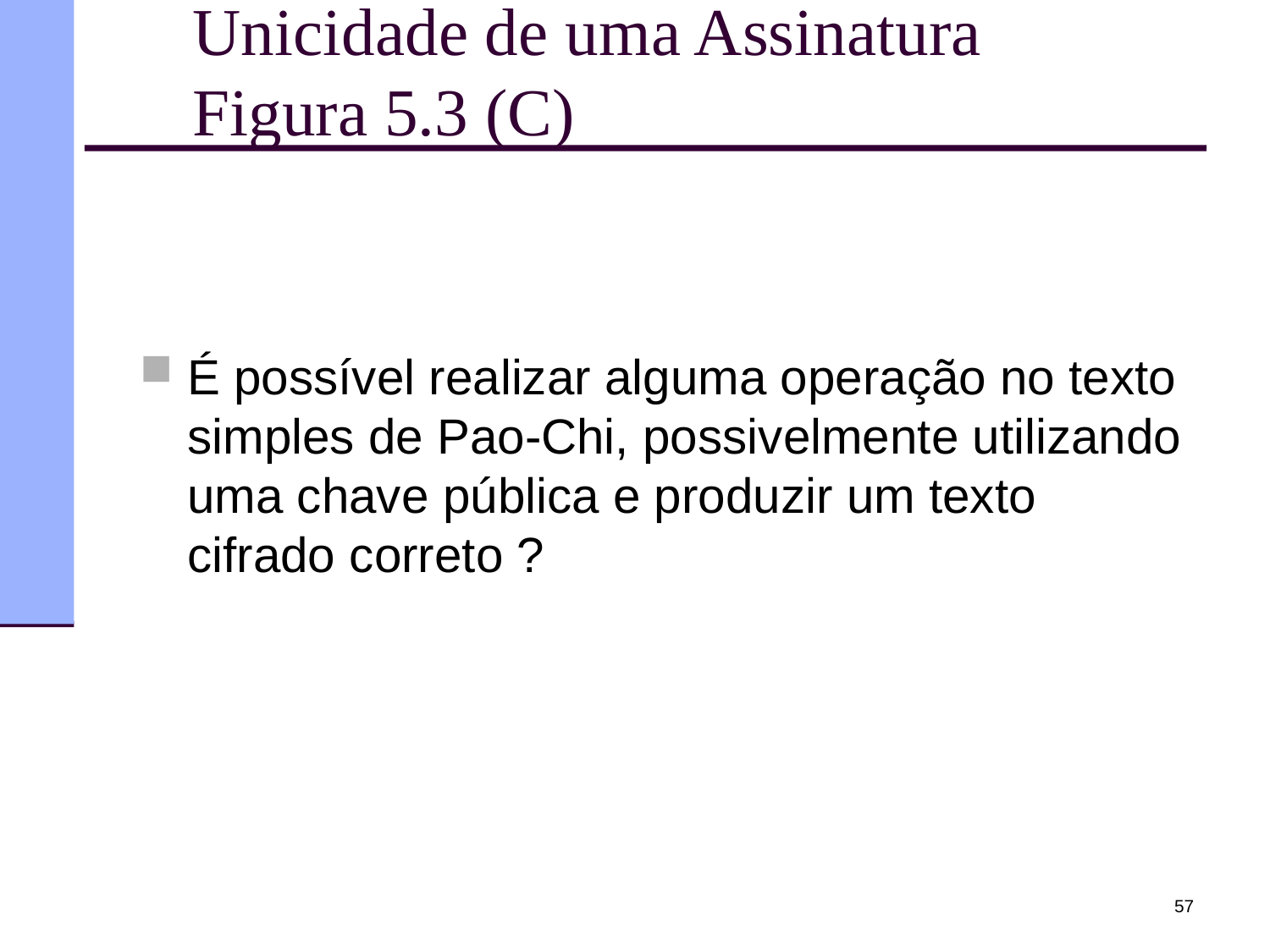

# Unicidade de uma Assinatura Figura 5.3 (C)

É possível realizar alguma operação no texto simples de Pao-Chi, possivelmente utilizando uma chave pública e produzir um texto cifrado correto ?
57